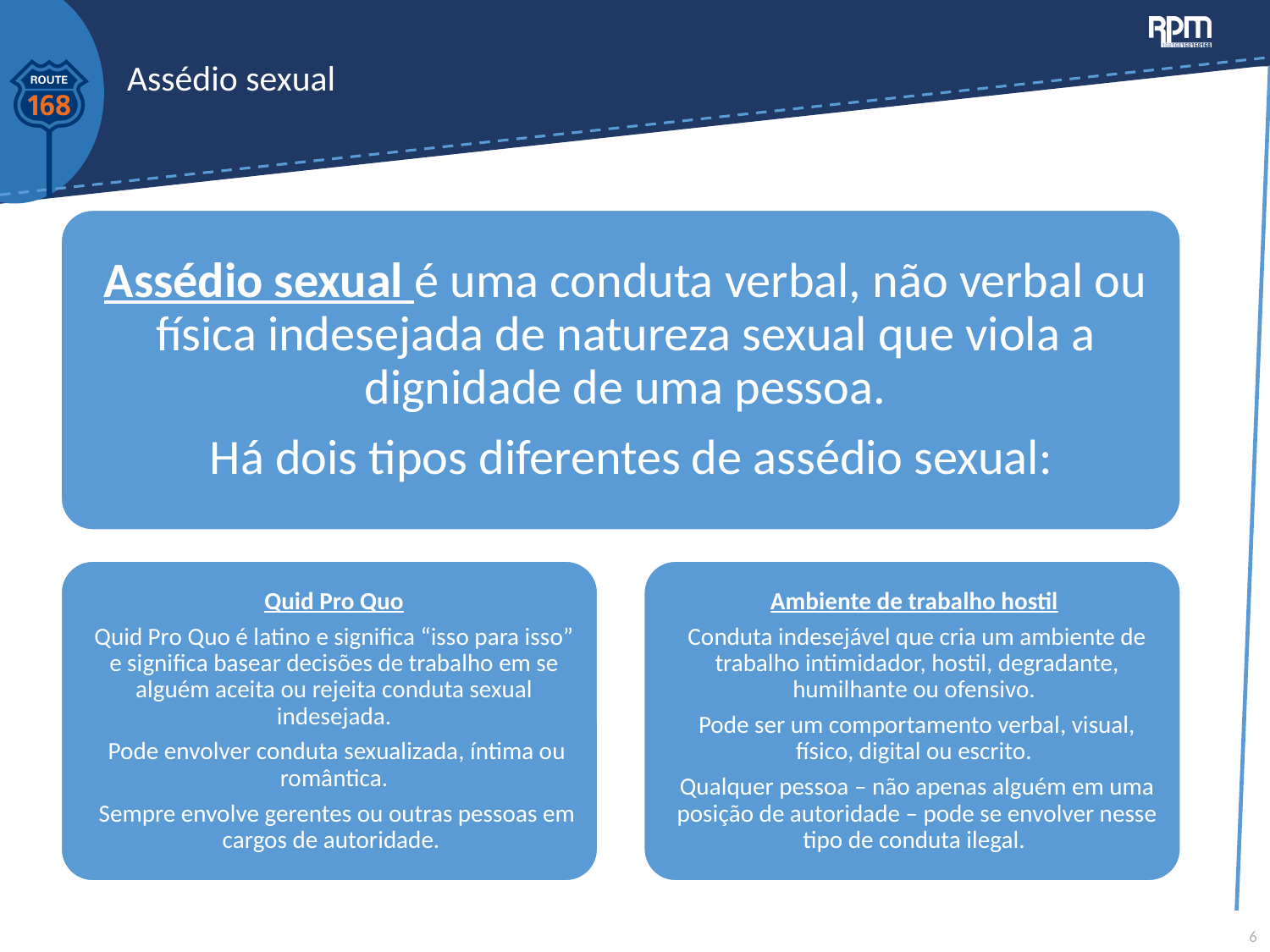

# Assédio sexual
Assédio sexual é uma conduta verbal, não verbal ou física indesejada de natureza sexual que viola a dignidade de uma pessoa.
 Há dois tipos diferentes de assédio sexual:
Quid Pro Quo
Quid Pro Quo é latino e significa “isso para isso” e significa basear decisões de trabalho em se alguém aceita ou rejeita conduta sexual indesejada.
 Pode envolver conduta sexualizada, íntima ou romântica.
 Sempre envolve gerentes ou outras pessoas em cargos de autoridade.
Ambiente de trabalho hostil
Conduta indesejável que cria um ambiente de trabalho intimidador, hostil, degradante, humilhante ou ofensivo.
Pode ser um comportamento verbal, visual, físico, digital ou escrito.
Qualquer pessoa – não apenas alguém em uma posição de autoridade – pode se envolver nesse tipo de conduta ilegal.
6